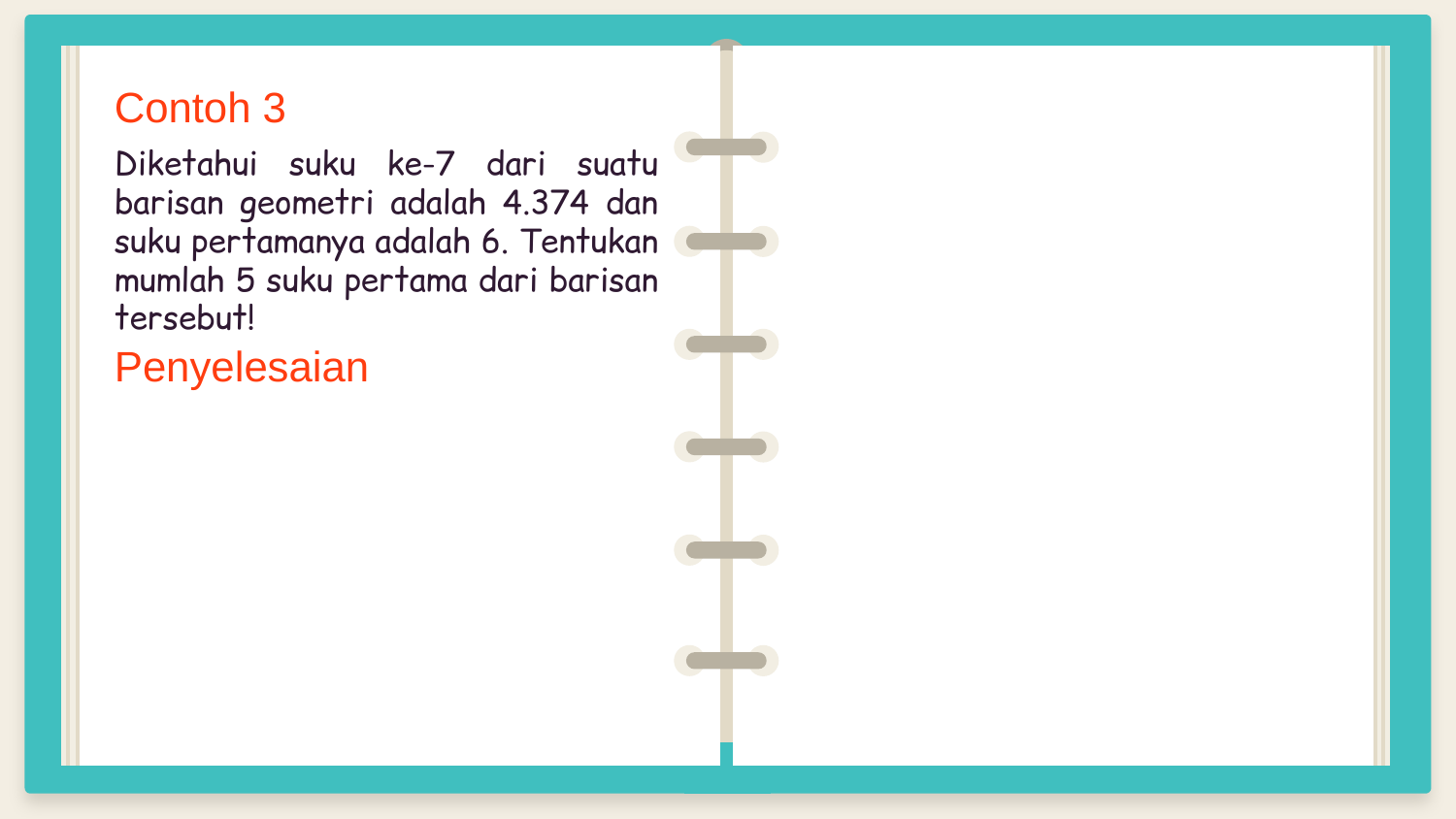

Contoh 3
Diketahui suku ke-7 dari suatu barisan geometri adalah 4.374 dan suku pertamanya adalah 6. Tentukan mumlah 5 suku pertama dari barisan tersebut!
Penyelesaian